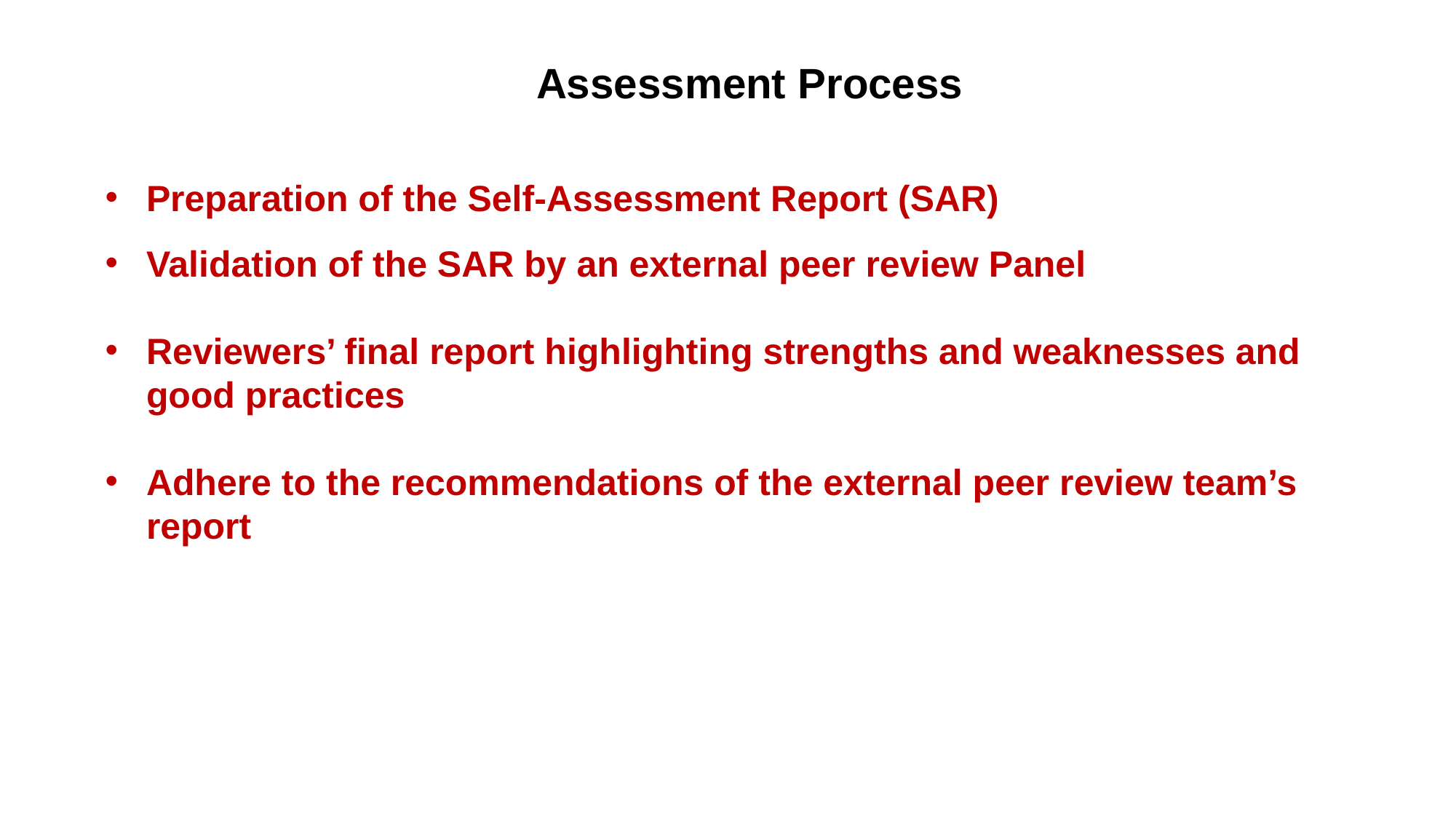

Assessment Process
Preparation of the Self-Assessment Report (SAR)
Validation of the SAR by an external peer review Panel

Reviewers’ final report highlighting strengths and weaknesses and good practices

Adhere to the recommendations of the external peer review team’s report